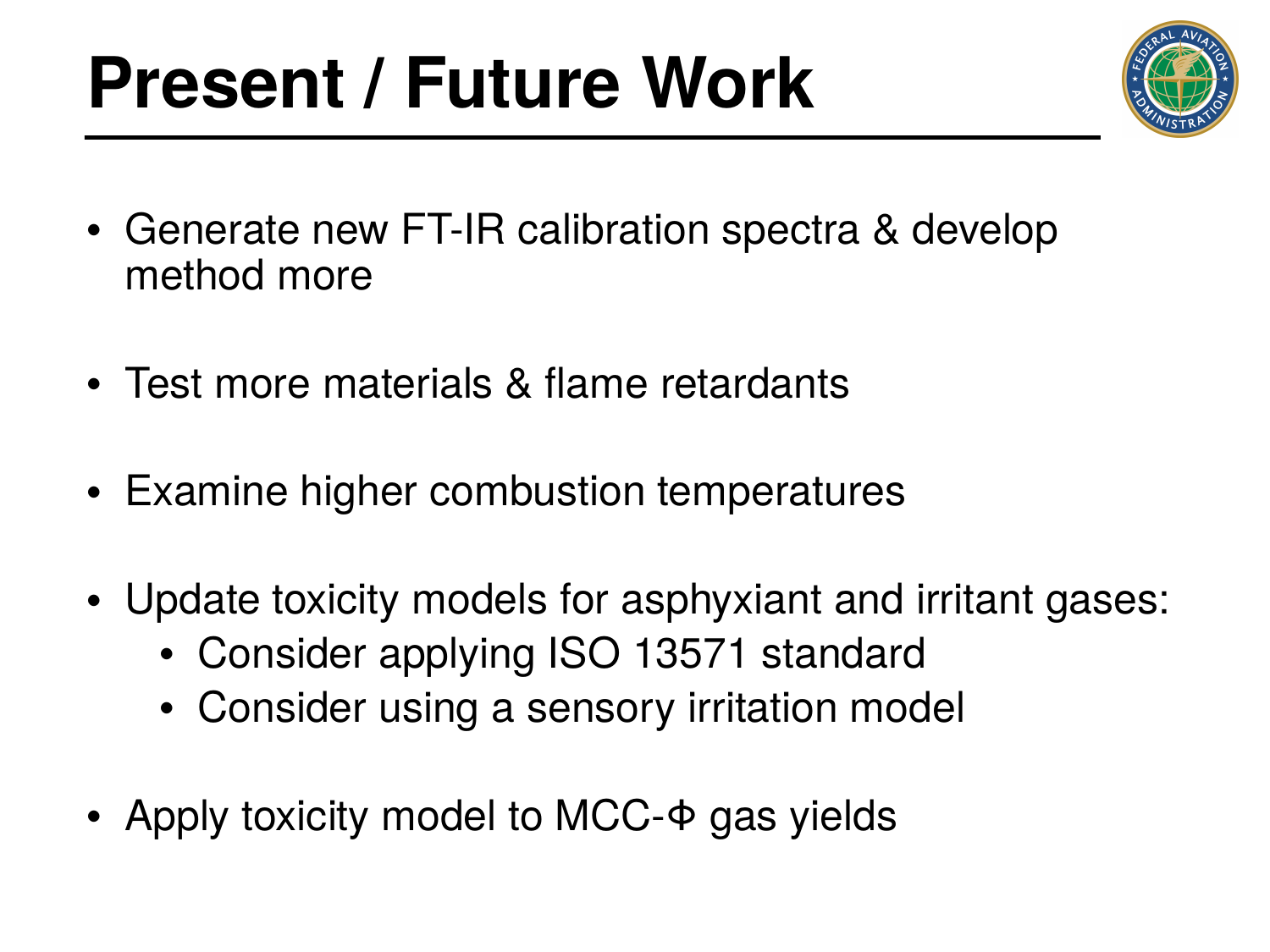

# Present / Future Work
Generate new FT-IR calibration spectra & develop method more

Test more materials & flame retardants

Examine higher combustion temperatures

Update toxicity models for asphyxiant and irritant gases:
Consider applying ISO 13571 standard
Consider using a sensory irritation model

Apply toxicity model to MCC-Φ gas yields